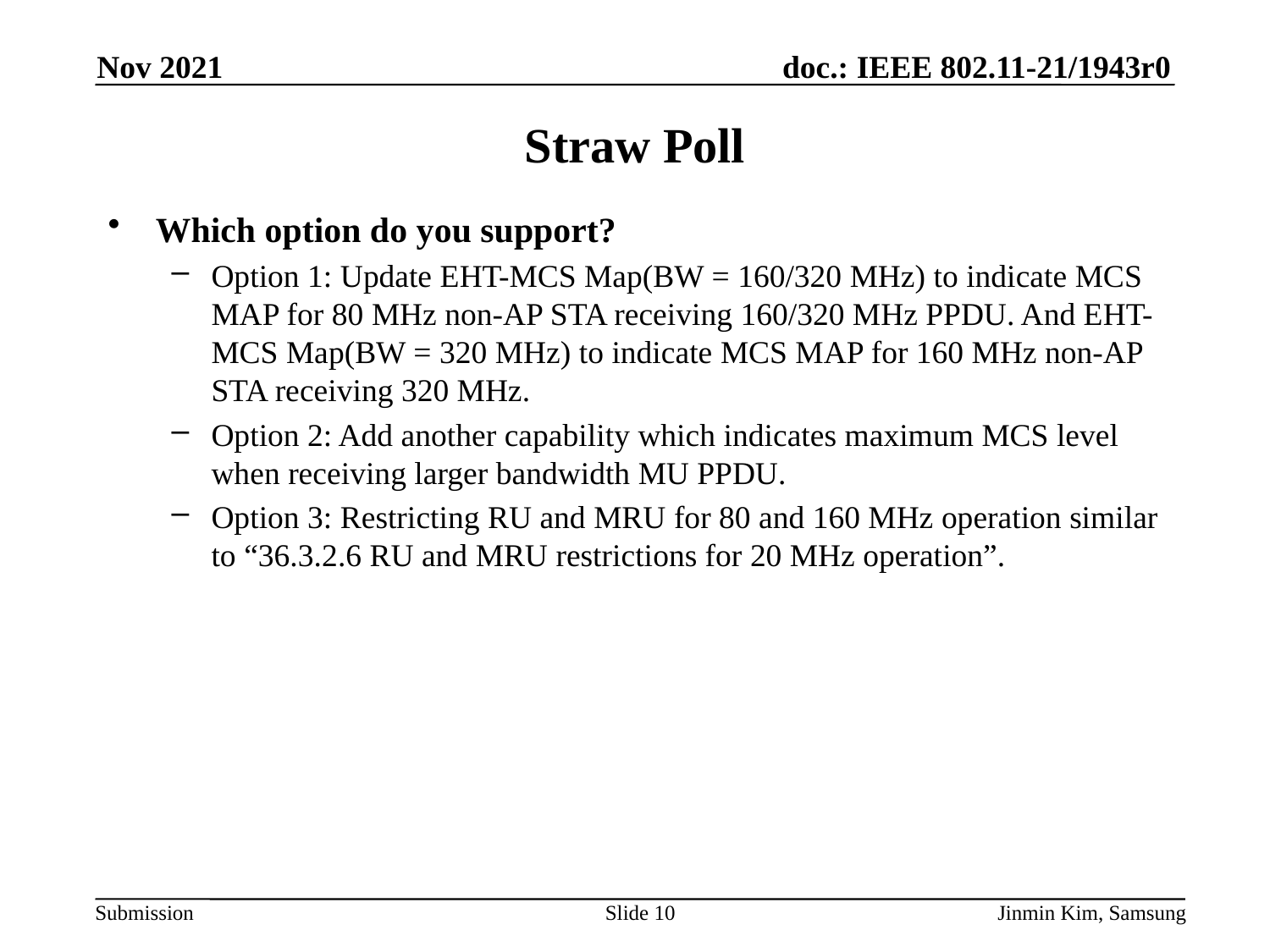

Nov 2021
# Straw Poll
Which option do you support?
Option 1: Update EHT-MCS Map(BW = 160/320 MHz) to indicate MCS MAP for 80 MHz non-AP STA receiving 160/320 MHz PPDU. And EHT-MCS Map(BW = 320 MHz) to indicate MCS MAP for 160 MHz non-AP STA receiving 320 MHz.
Option 2: Add another capability which indicates maximum MCS level when receiving larger bandwidth MU PPDU.
Option 3: Restricting RU and MRU for 80 and 160 MHz operation similar to “36.3.2.6 RU and MRU restrictions for 20 MHz operation”.
Slide 10
Jinmin Kim, Samsung